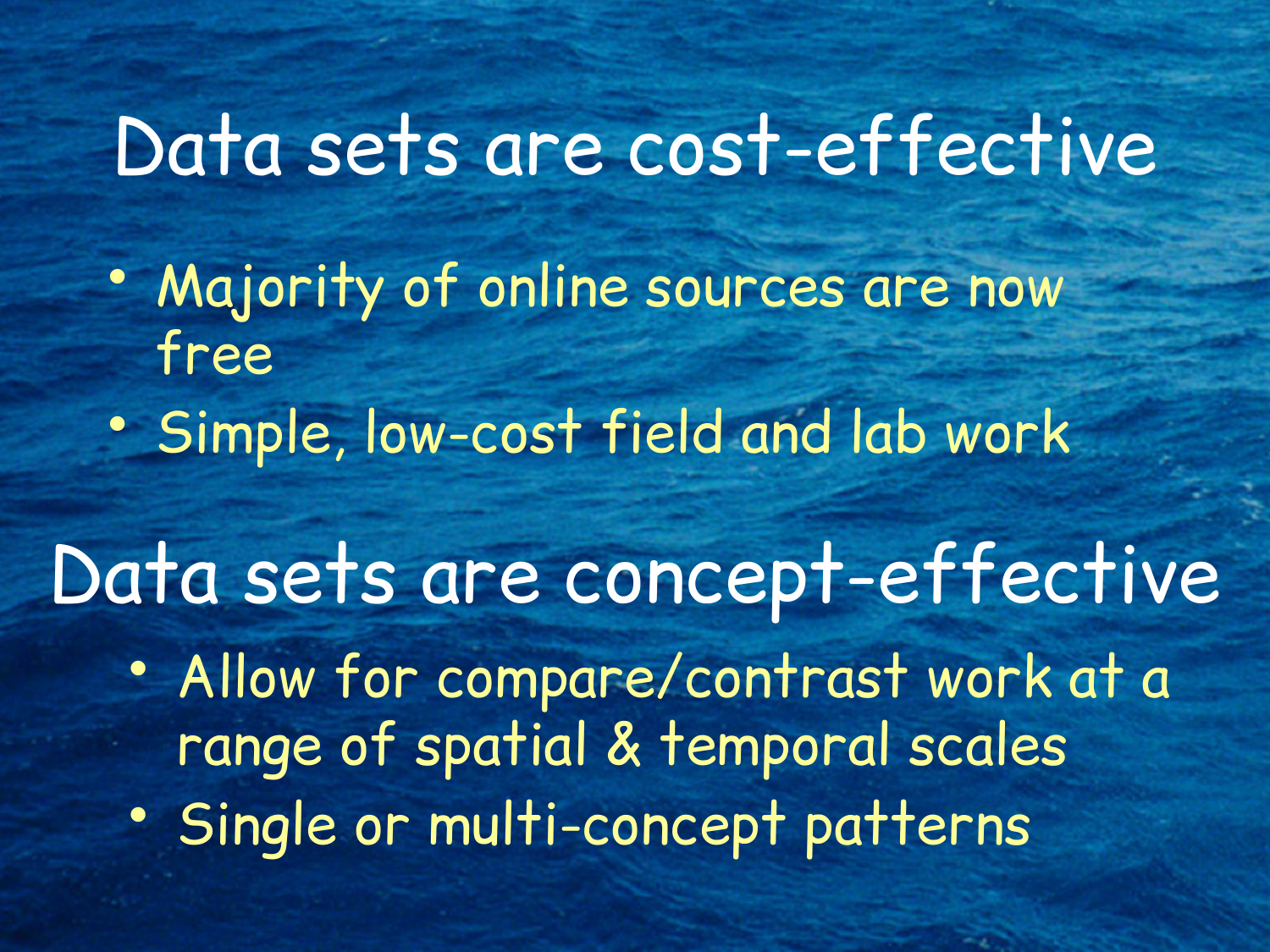

# Data sets are cost-effective
Majority of online sources are now free
Simple, low-cost field and lab work

Data sets are concept-effective
Allow for compare/contrast work at a range of spatial & temporal scales
Single or multi-concept patterns